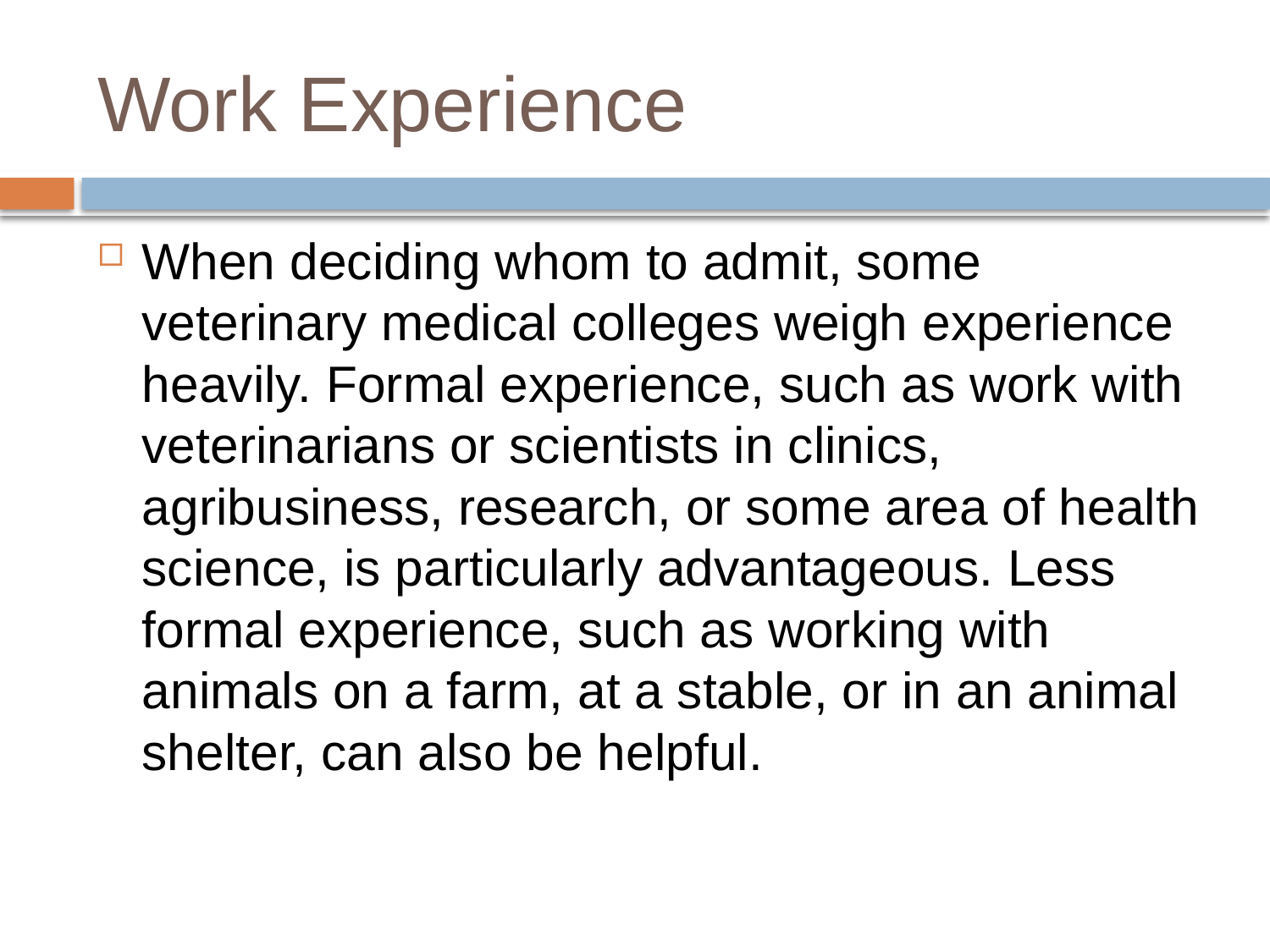

# Work Experience
When deciding whom to admit, some veterinary medical colleges weigh experience heavily. Formal experience, such as work with veterinarians or scientists in clinics, agribusiness, research, or some area of health science, is particularly advantageous. Less formal experience, such as working with animals on a farm, at a stable, or in an animal shelter, can also be helpful.